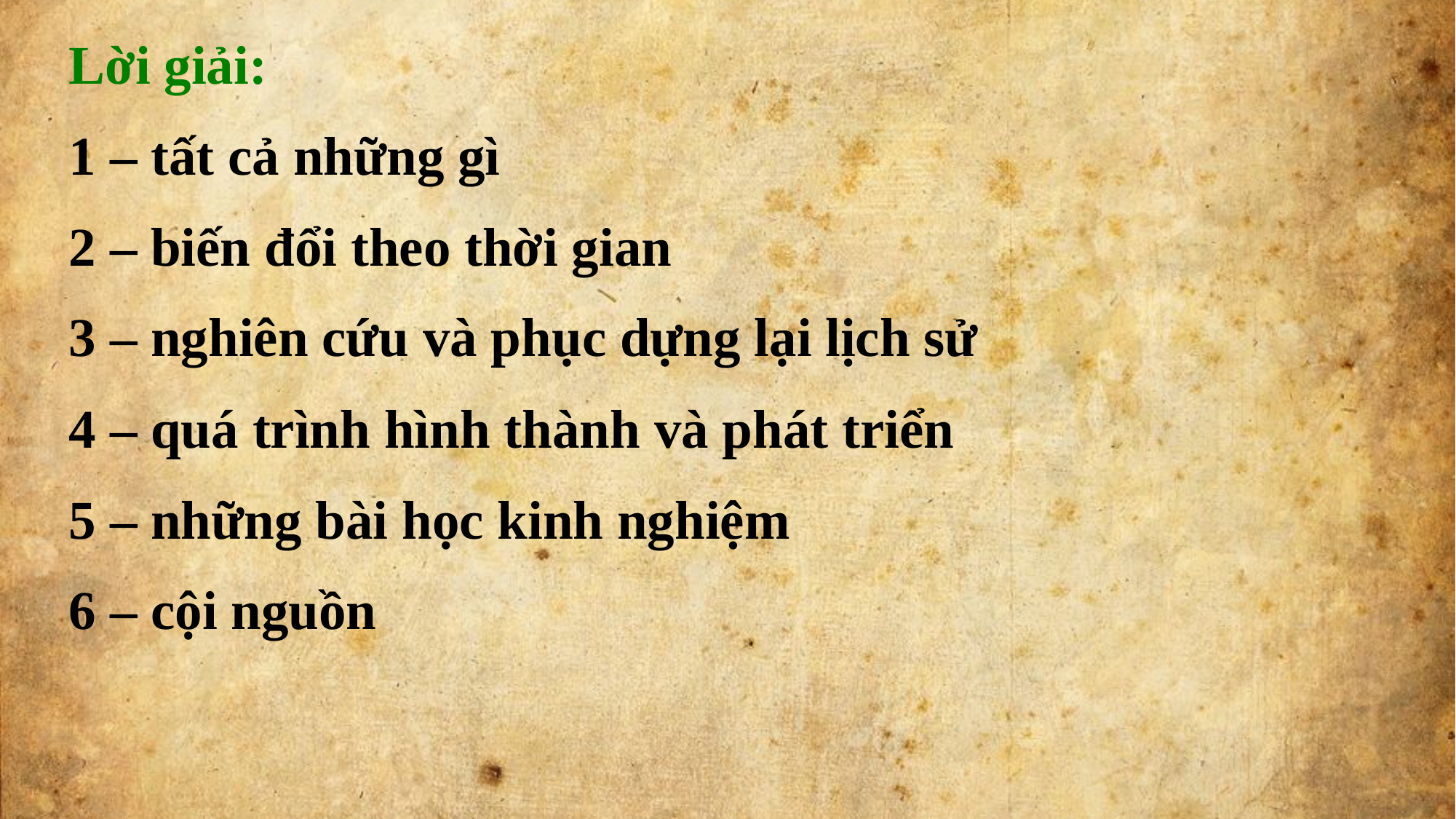

Lời giải:

1 – tất cả những gì

2 – biến đổi theo thời gian

3 – nghiên cứu và phục dựng lại lịch sử

4 – quá trình hình thành và phát triển

5 – những bài học kinh nghiệm

6 – cội nguồn